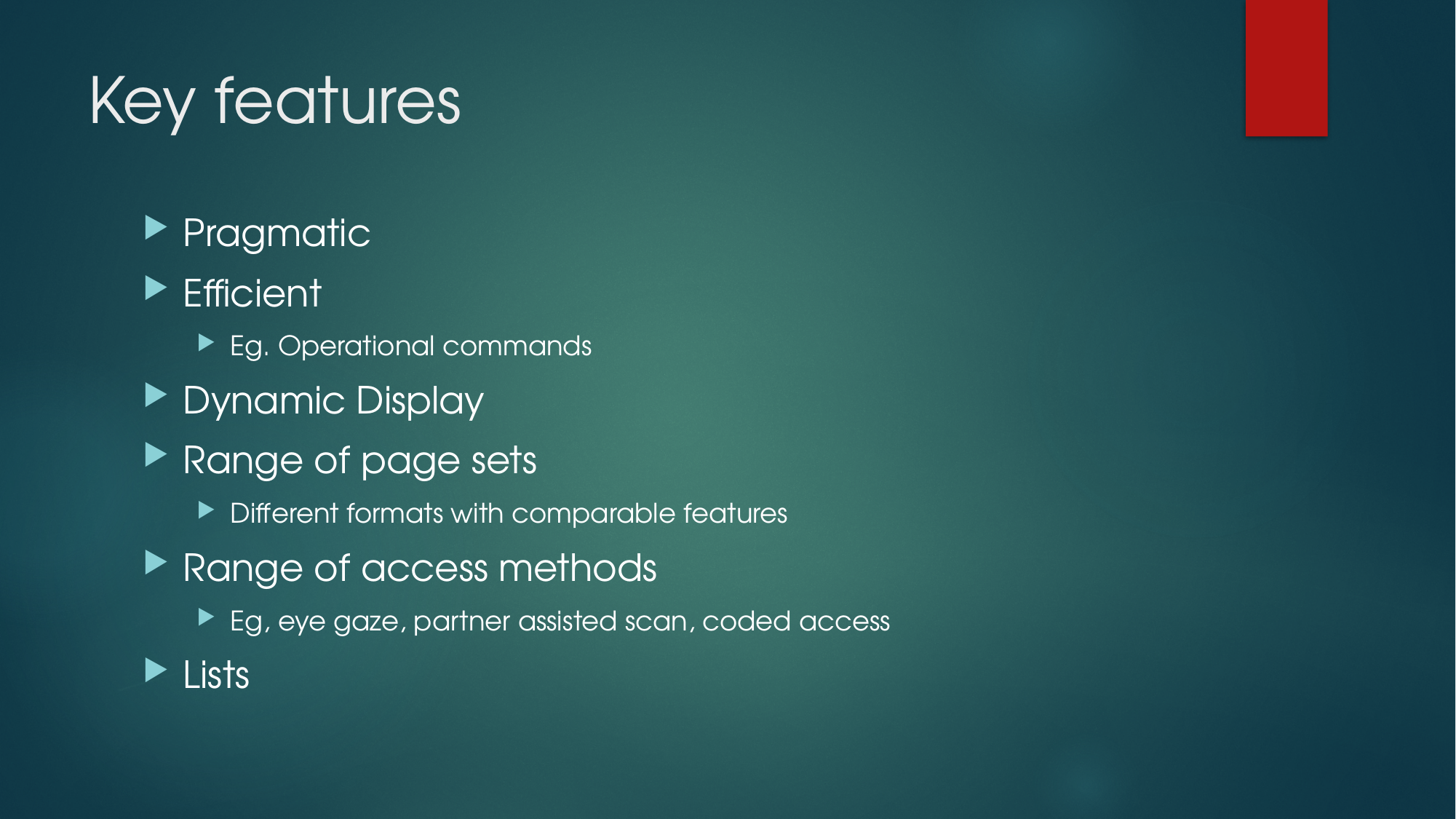

# Key features
Pragmatic
Efficient
Eg. Operational commands
Dynamic Display
Range of page sets
Different formats with comparable features
Range of access methods
Eg, eye gaze, partner assisted scan, coded access
Lists